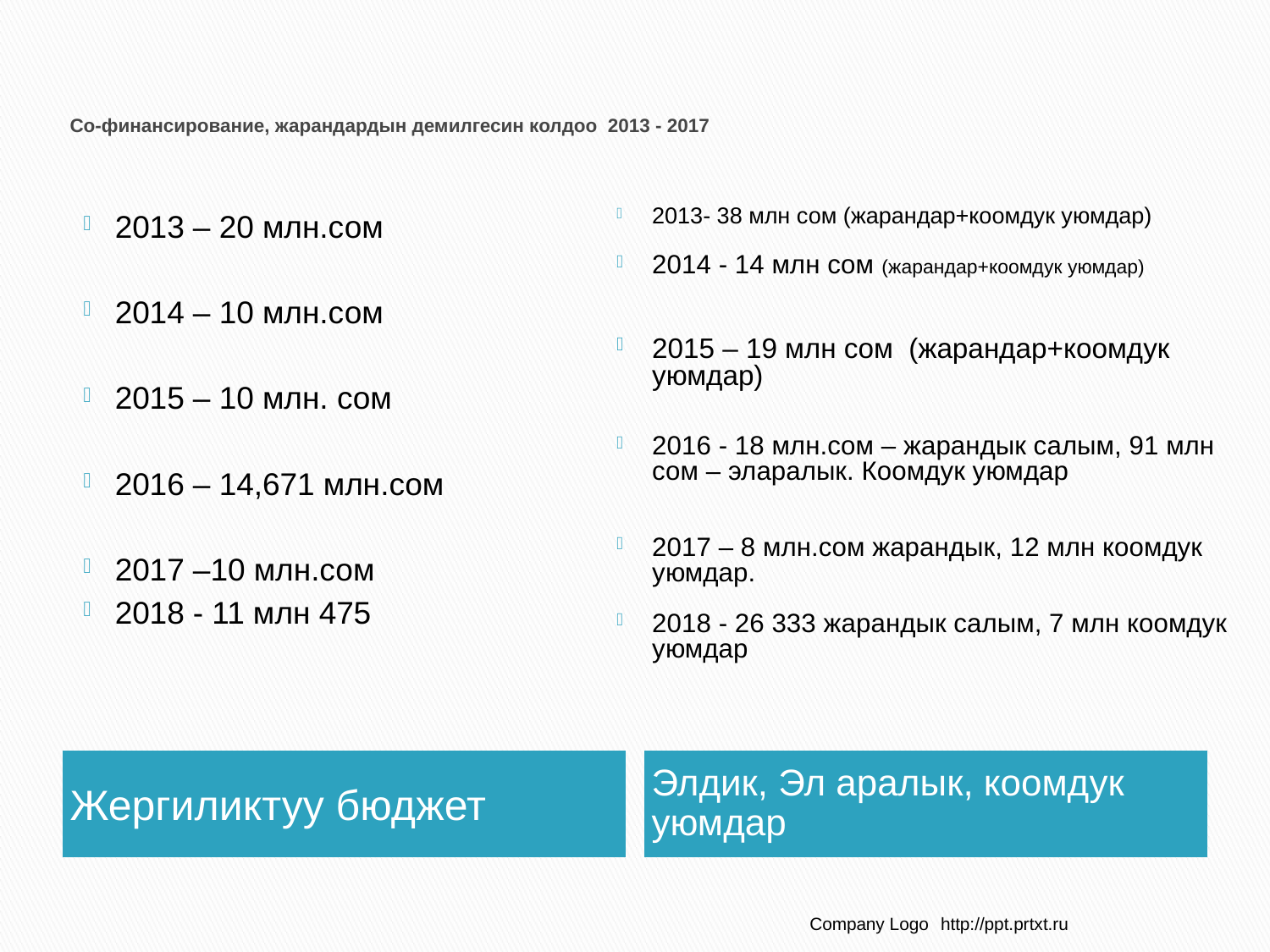

# Со-финансирование, жарандардын демилгесин колдоо  2013 - 2017
2013 – 20 млн.сом

2014 – 10 млн.сом

2015 – 10 млн. сом

2016 – 14,671 млн.сом

2017 –10 млн.сом
2018 - 11 млн 475
2013- 38 млн сом (жарандар+коомдук уюмдар)

2014 - 14 млн сом (жарандар+коомдук уюмдар)

2015 – 19 млн сом  (жарандар+коомдук уюмдар)

2016 - 18 млн.сом – жарандык салым, 91 млн сом – эларалык. Коомдук уюмдар

2017 – 8 млн.сом жарандык, 12 млн коомдук уюмдар.

2018 - 26 333 жарандык салым, 7 млн коомдук уюмдар
Жергиликтуу бюджет
Элдик, Эл аралык, коомдук уюмдар
Company Logo
http://ppt.prtxt.ru